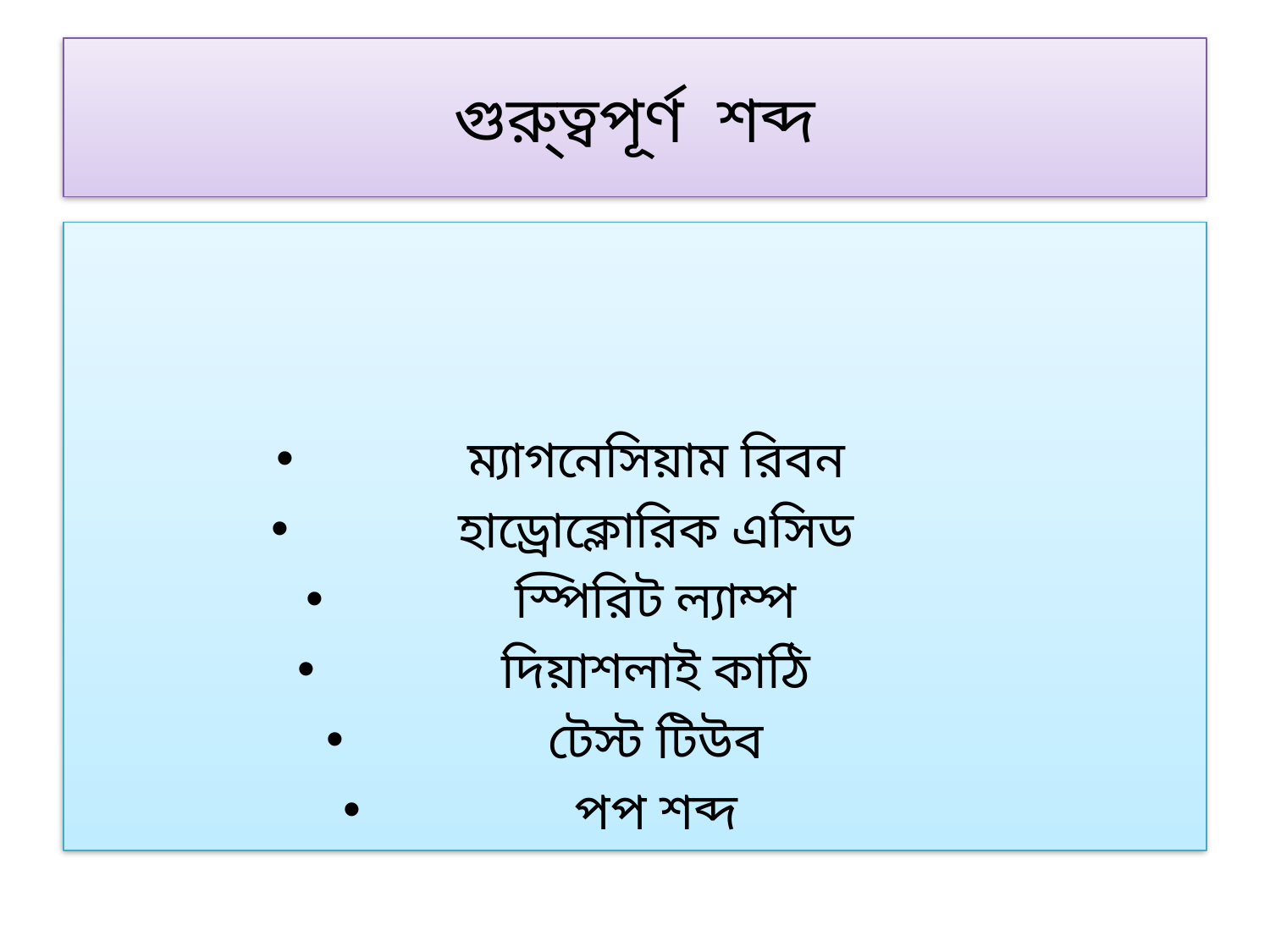

# গুরু্ত্বপূর্ণ  শব্দ

ম্যাগনেসিয়াম রিবন
হাড্রোক্লোরিক এসিড
স্পিরিট ল্যাম্প
দিয়াশলাই কাঠি
টেস্ট টিউব
পপ শব্দ